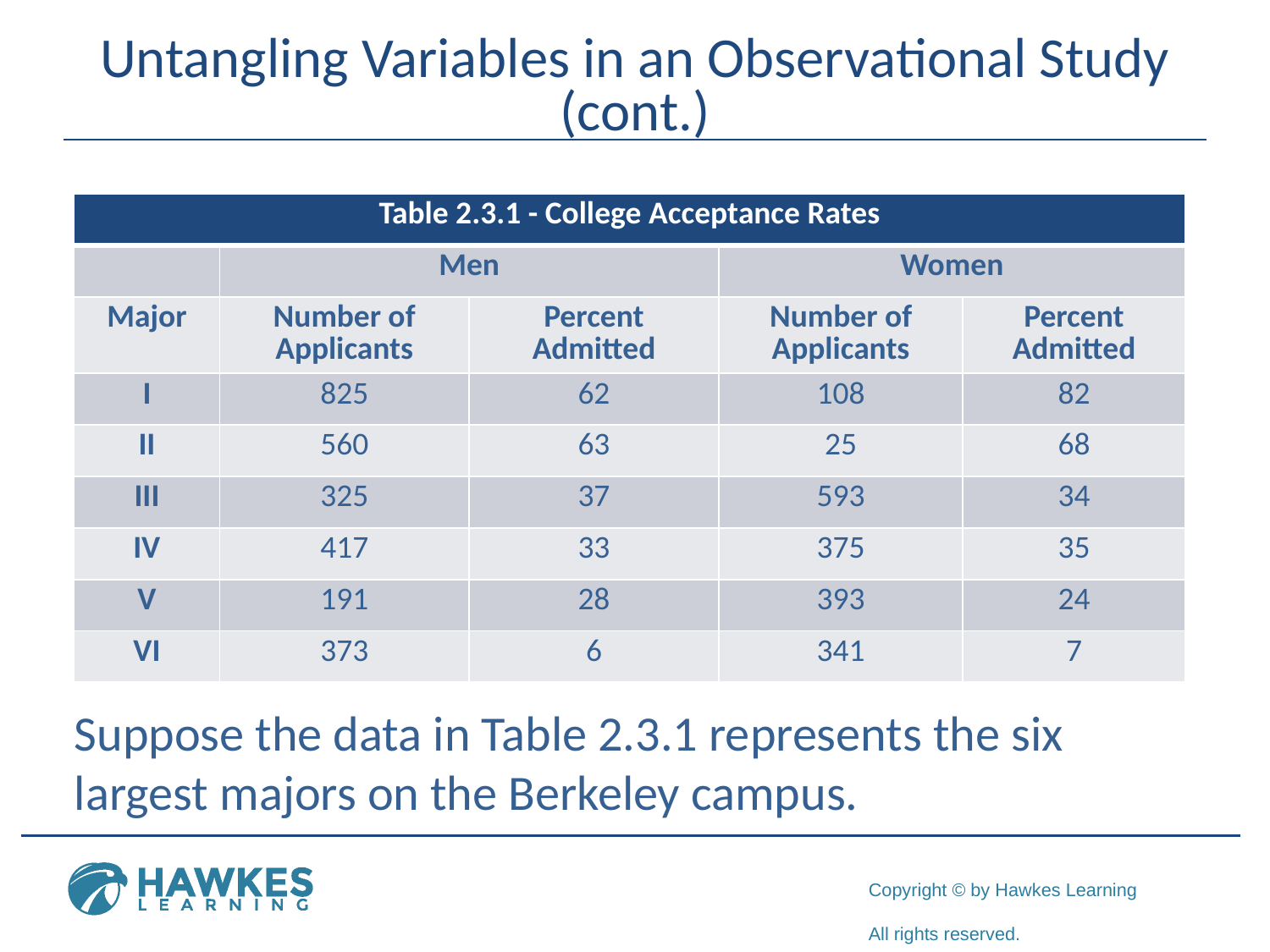

# Untangling Variables in an Observational Study (cont.)

Suppose the data in Table 2.3.1 represents the six largest majors on the Berkeley campus.
| Table 2.3.1 - College Acceptance Rates |  |  |  |  |
| --- | --- | --- | --- | --- |
|  | Men |  | Women |  |
| Major | Number of Applicants | Percent Admitted | Number of Applicants | Percent Admitted |
| I | 825 | 62 | 108 | 82 |
| II | 560 | 63 | 25 | 68 |
| III | 325 | 37 | 593 | 34 |
| IV | 417 | 33 | 375 | 35 |
| V | 191 | 28 | 393 | 24 |
| VI | 373 | 6 | 341 | 7 |